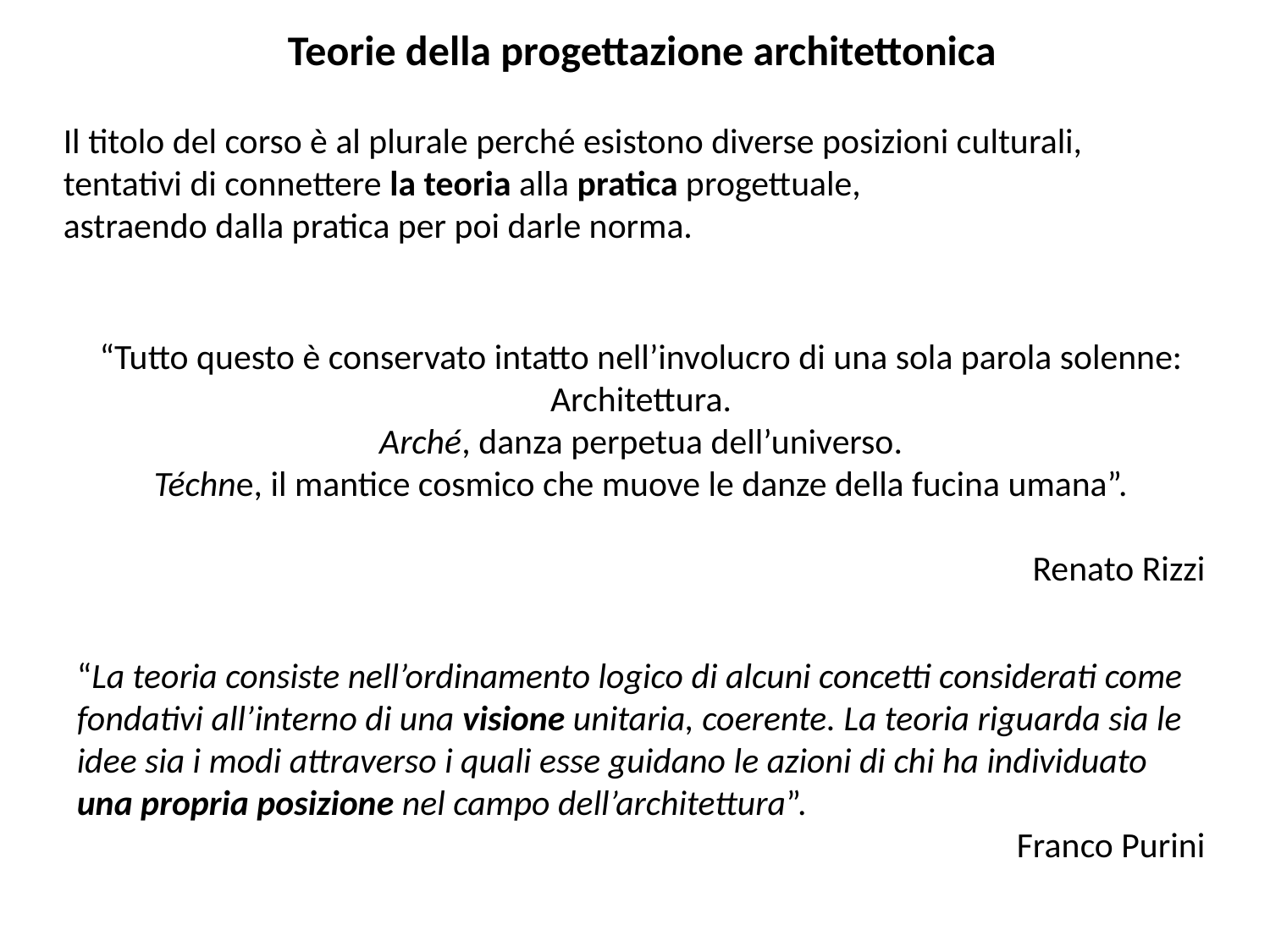

Teorie della progettazione architettonica
Il titolo del corso è al plurale perché esistono diverse posizioni culturali,
tentativi di connettere la teoria alla pratica progettuale,
astraendo dalla pratica per poi darle norma.
“Tutto questo è conservato intatto nell’involucro di una sola parola solenne: Architettura.
Arché, danza perpetua dell’universo.
Téchne, il mantice cosmico che muove le danze della fucina umana”.

Renato Rizzi
“La teoria consiste nell’ordinamento logico di alcuni concetti considerati come fondativi all’interno di una visione unitaria, coerente. La teoria riguarda sia le idee sia i modi attraverso i quali esse guidano le azioni di chi ha individuato una propria posizione nel campo dell’architettura”.
Franco Purini